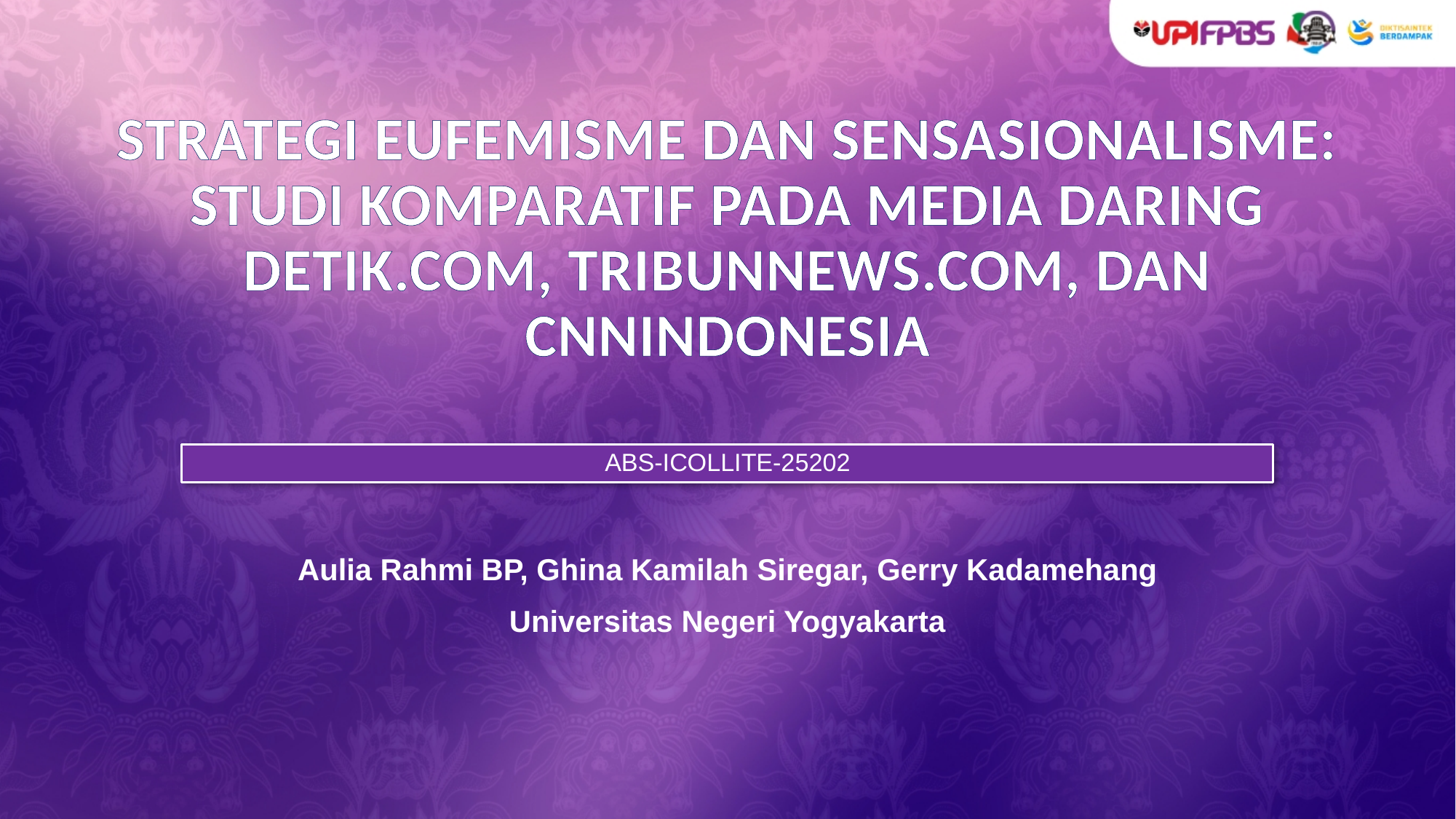

# STRATEGI EUFEMISME DAN SENSASIONALISME: STUDI KOMPARATIF PADA MEDIA DARING DETIK.COM, TRIBUNNEWS.COM, DAN CNNINDONESIA
ABS-ICOLLITE-25202
Aulia Rahmi BP, Ghina Kamilah Siregar, Gerry Kadamehang
Universitas Negeri Yogyakarta